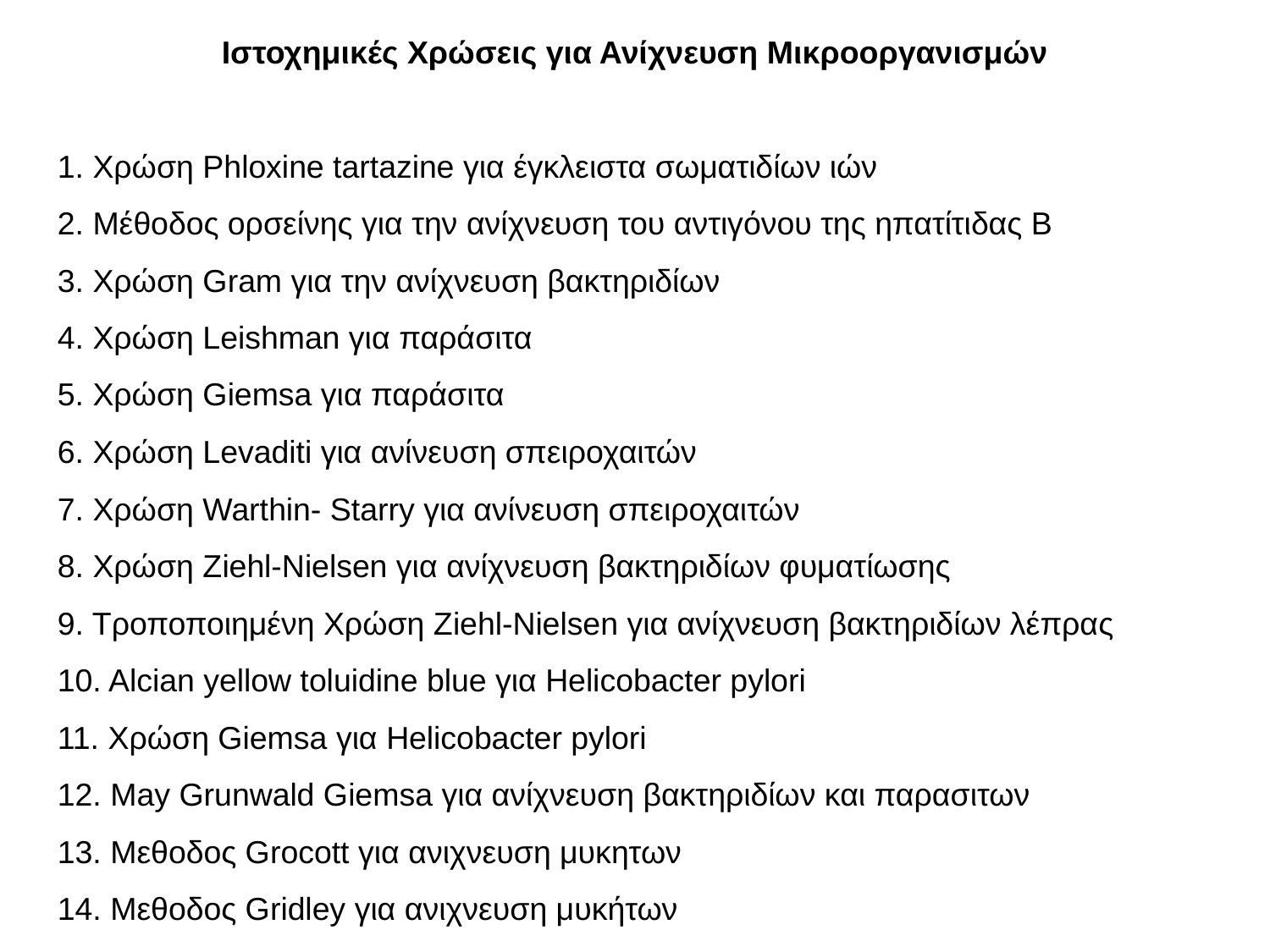

Ιστοχημικές Χρώσεις για Ανίχνευση Μικροοργανισμών

1. Χρώση Phloxine tartazine για έγκλειστα σωματιδίων ιών
2. Μέθοδος ορσείνης για την ανίχνευση του αντιγόνου της ηπατίτιδας Β
3. Χρώση Gram για την ανίχνευση βακτηριδίων
4. Χρώση Leishman για παράσιτα
5. Χρώση Giemsa για παράσιτα
6. Χρώση Levaditi για ανίνευση σπειροχαιτών
7. Χρώση Warthin- Starry για ανίνευση σπειροχαιτών
8. Χρώση Ziehl-Nielsen για ανίχνευση βακτηριδίων φυματίωσης
9. Τροποποιημένη Χρώση Ziehl-Nielsen για ανίχνευση βακτηριδίων λέπρας
10. Alcian yellow toluidine blue για Helicobacter pylori
11. Χρώση Giemsa για Helicobacter pylori
12. Μay Grunwald Giemsa για ανίχνευση βακτηριδίων και παρασιτων
13. Μεθοδος Grocott για ανιχνευση μυκητων
14. Μεθοδος Gridley για ανιχνευση μυκήτων